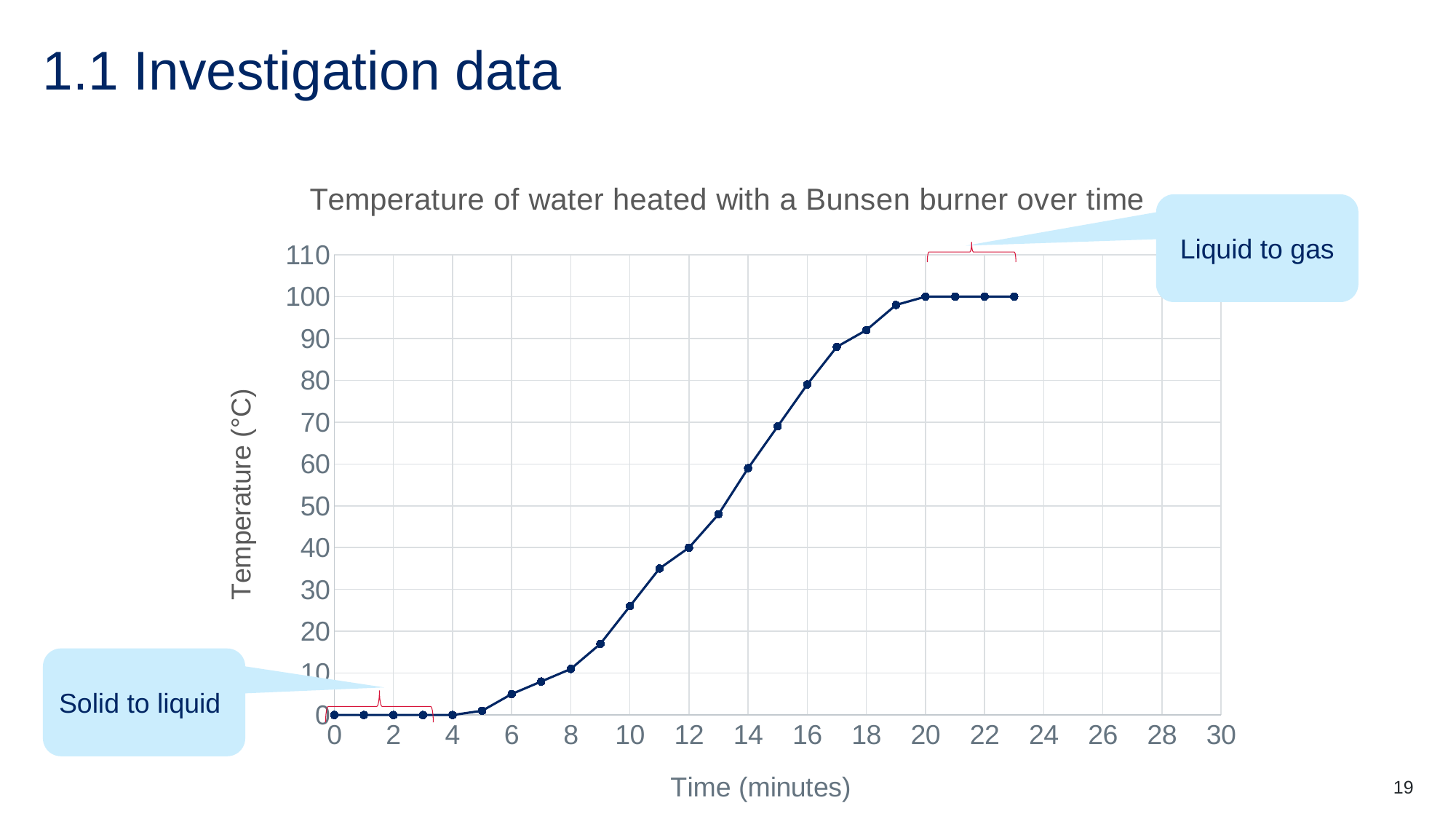

# 1.1 Investigation data

### Chart: Temperature of water heated with a Bunsen burner over time

| Category | Temperature |
|---|---|
Liquid to gas

Solid to liquid

19